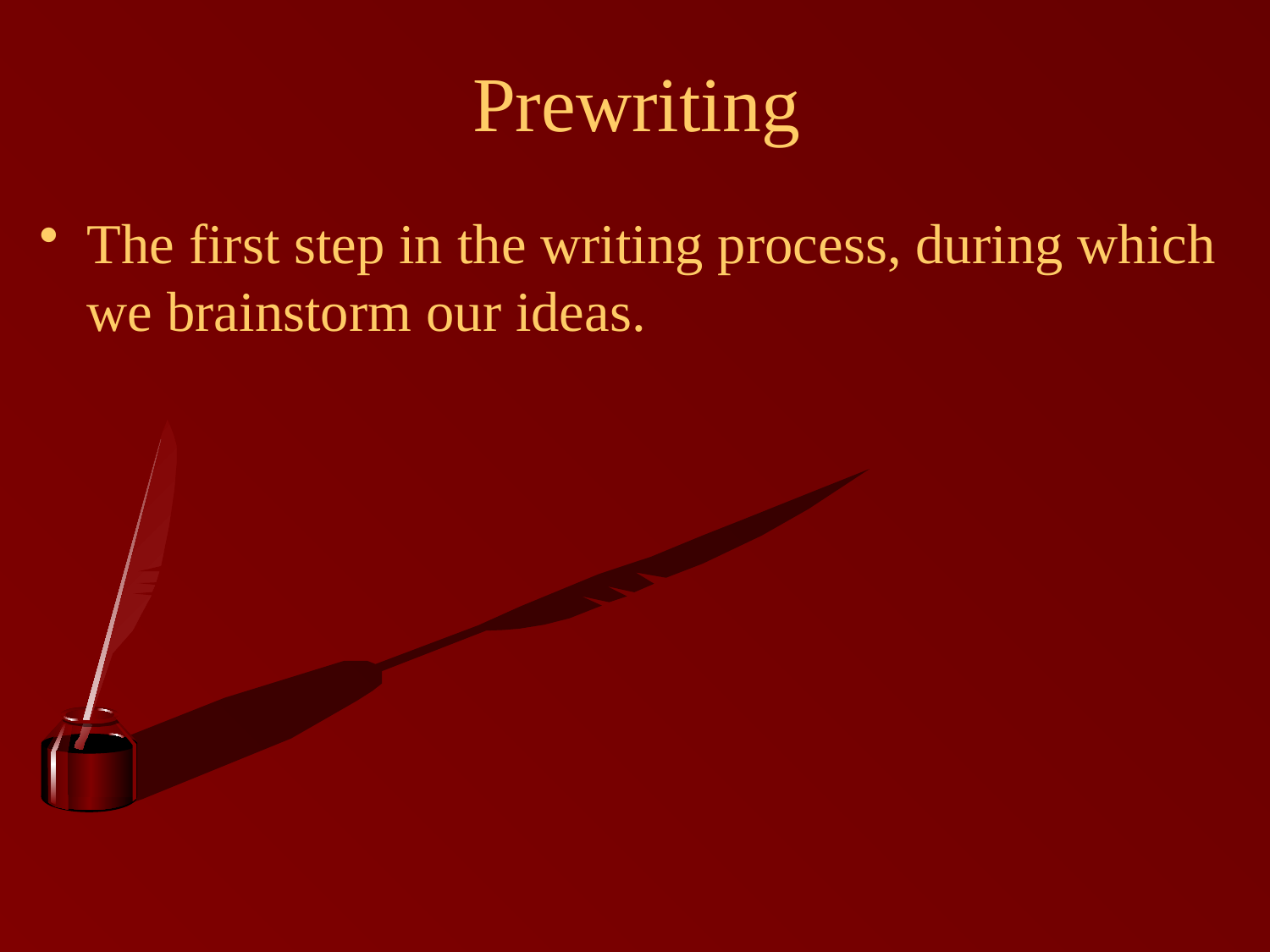

# Prewriting
The first step in the writing process, during which we brainstorm our ideas.